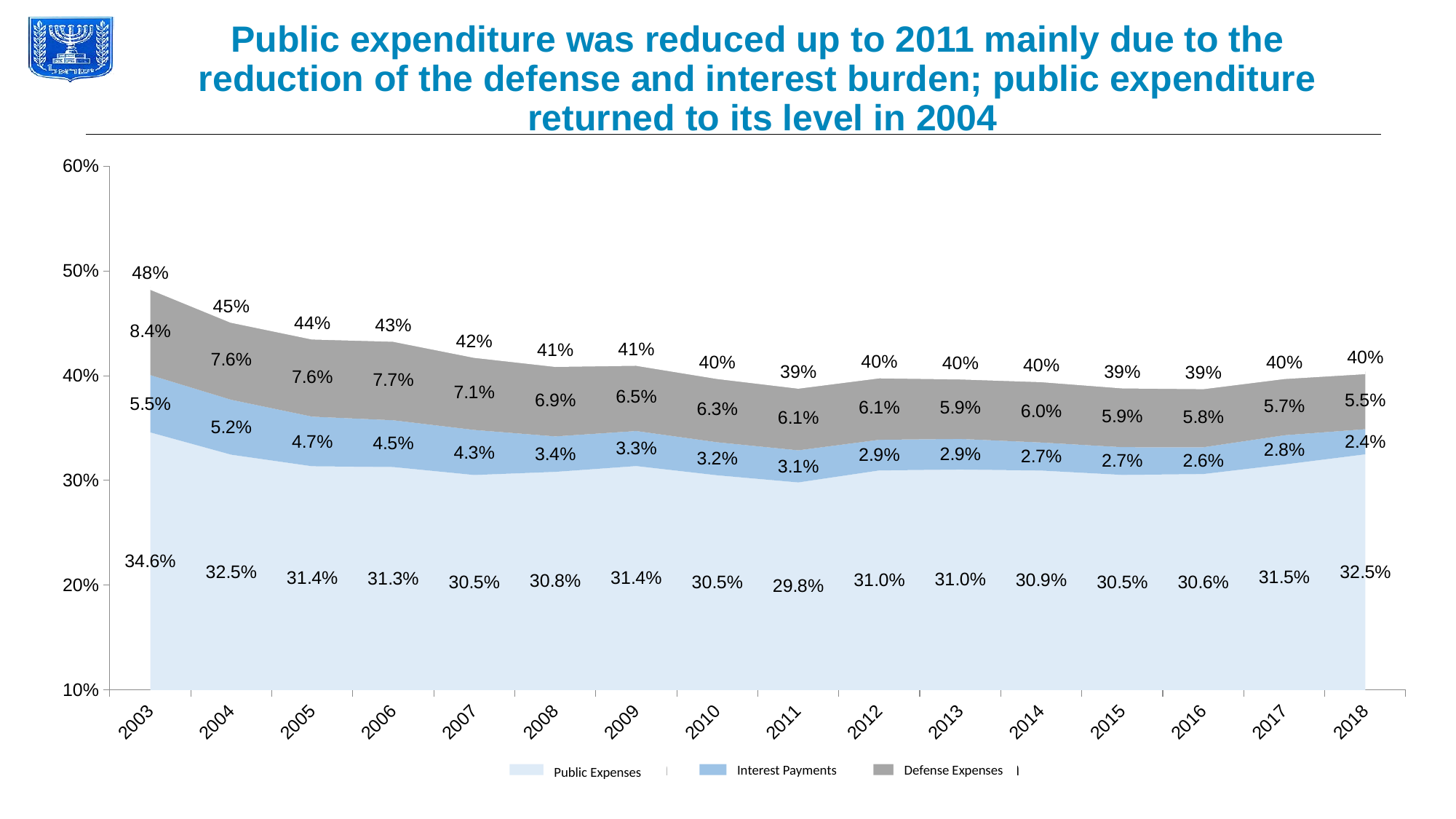

Public expenditure was reduced up to 2011 mainly due to the reduction of the defense and interest burden; public expenditure returned to its level in 2004

### Chart

| Category | הוצאות אזרחיות | תשלומי ריבית | הוצאות ביטחון | סה"כ |
|---|---|---|---|---|
| 2003 | 0.345934315212036 | 0.05467280584665363 | 0.08411167799933836 | 0.484718799058028 |
| 2004 | 0.32461117015513746 | 0.05242293007712236 | 0.07600755040262834 | 0.45304165063488816 |
| 2005 | 0.313579874177741 | 0.047355041472173405 | 0.0761126786242134 | 0.4370475942741278 |
| 2006 | 0.3128682547373801 | 0.044632772274250034 | 0.07741173614437483 | 0.43491276315600497 |
| 2007 | 0.30523172085888994 | 0.043036977120746264 | 0.07127595134503453 | 0.4195446493246707 |
| 2008 | 0.30822807247136014 | 0.03386711315401051 | 0.06881368657831037 | 0.41090887220368105 |
| 2009 | 0.3137973708315155 | 0.033424730303983435 | 0.06473010270508595 | 0.41195220384058484 |
| 2010 | 0.3049220547431441 | 0.03157156289333364 | 0.06288577161521841 | 0.39937938925169614 |
| 2011 | 0.29810518603510705 | 0.030698553929747317 | 0.061320569470670876 | 0.39012430943552523 |
| 2012 | 0.3095774428770827 | 0.029281839875280533 | 0.0611224240486955 | 0.39998170680105877 |
| 2013 | 0.31041637640536934 | 0.029262842726973683 | 0.05922282539567997 | 0.39890204452802297 |
| 2014 | 0.30944338225390444 | 0.026847291438658175 | 0.06004895356370071 | 0.3963396272562633 |
| 2015 | 0.30528708224848067 | 0.026516079919186978 | 0.058565477388763346 | 0.390368639556431 |
| 2016 | 0.3061138926372252 | 0.02561241746424175 | 0.0579052048471365 | 0.3896315149486035 |
| 2017 | 0.31526159617156113 | 0.02791659095363209 | 0.05614037947674014 | 0.3993185666019333 |
| 2018 | 0.325 | 0.024 | 0.055 | 0.404 |
Defense Expenses
Interest Payments
Public Expenses
מקור: למ"ס